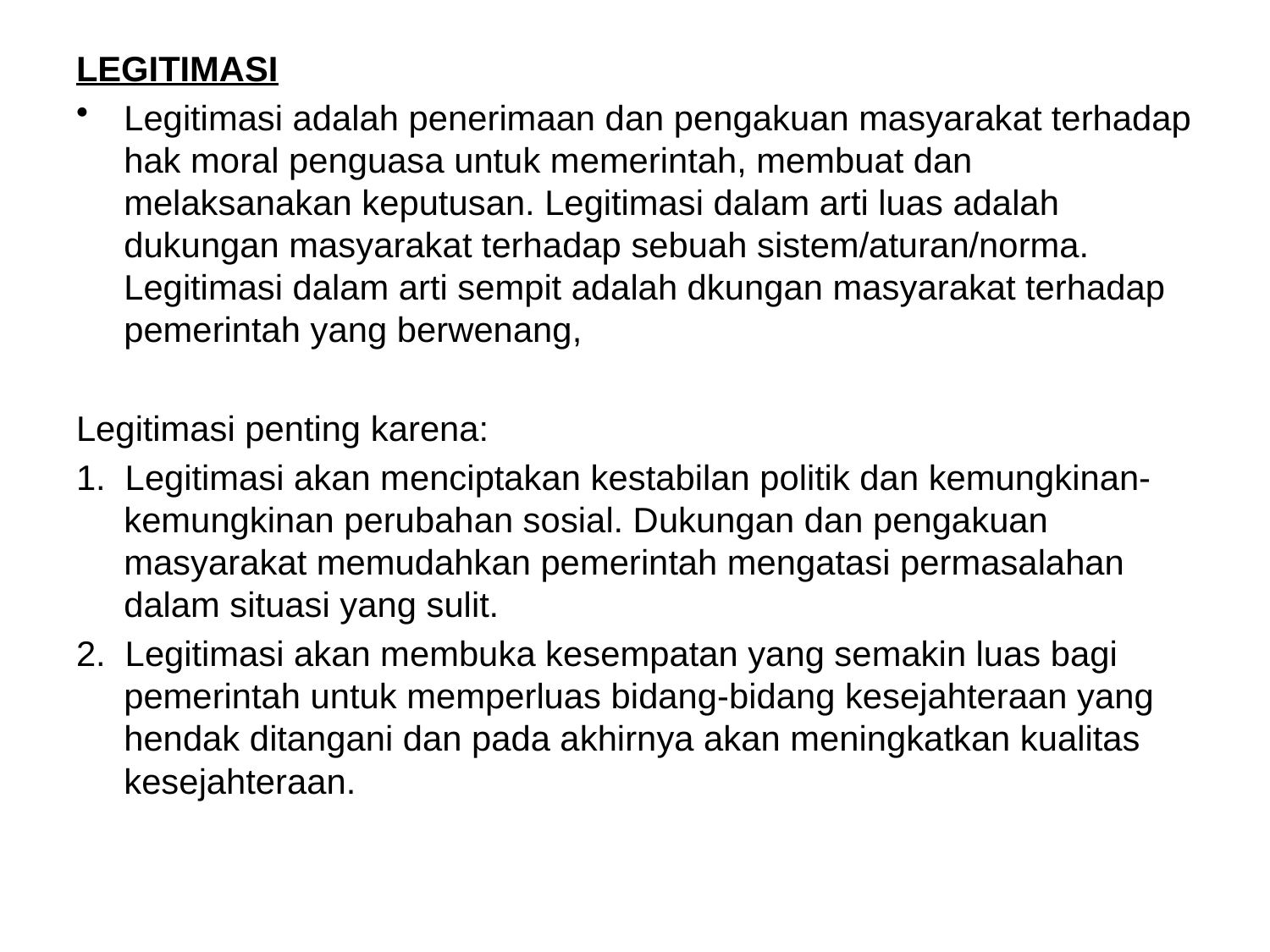

LEGITIMASI
Legitimasi adalah penerimaan dan pengakuan masyarakat terhadap hak moral penguasa untuk memerintah, membuat dan melaksanakan keputusan. Legitimasi dalam arti luas adalah dukungan masyarakat terhadap sebuah sistem/aturan/norma. Legitimasi dalam arti sempit adalah dkungan masyarakat terhadap pemerintah yang berwenang,

Legitimasi penting karena:
1.  Legitimasi akan menciptakan kestabilan politik dan kemungkinan-kemungkinan perubahan sosial. Dukungan dan pengakuan masyarakat memudahkan pemerintah mengatasi permasalahan dalam situasi yang sulit.
2.  Legitimasi akan membuka kesempatan yang semakin luas bagi pemerintah untuk memperluas bidang-bidang kesejahteraan yang hendak ditangani dan pada akhirnya akan meningkatkan kualitas kesejahteraan.